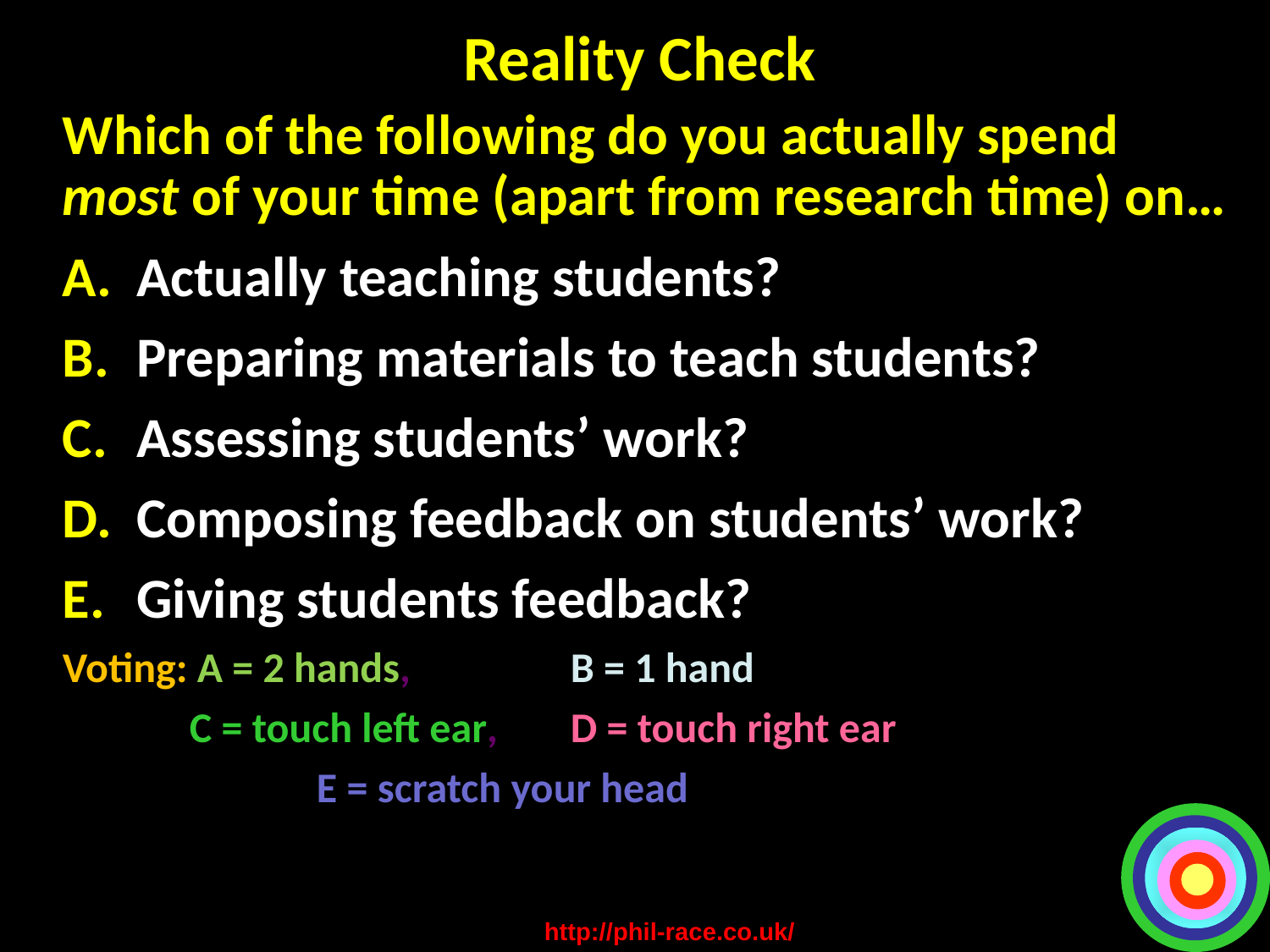

# Reality Check
Which of the following do you actually spend most of your time (apart from research time) on…
Actually teaching students?
Preparing materials to teach students?
Assessing students’ work?
Composing feedback on students’ work?
Giving students feedback?
Voting: A = 2 hands, 		B = 1 hand
	C = touch left ear, 	D = touch right ear
		E = scratch your head